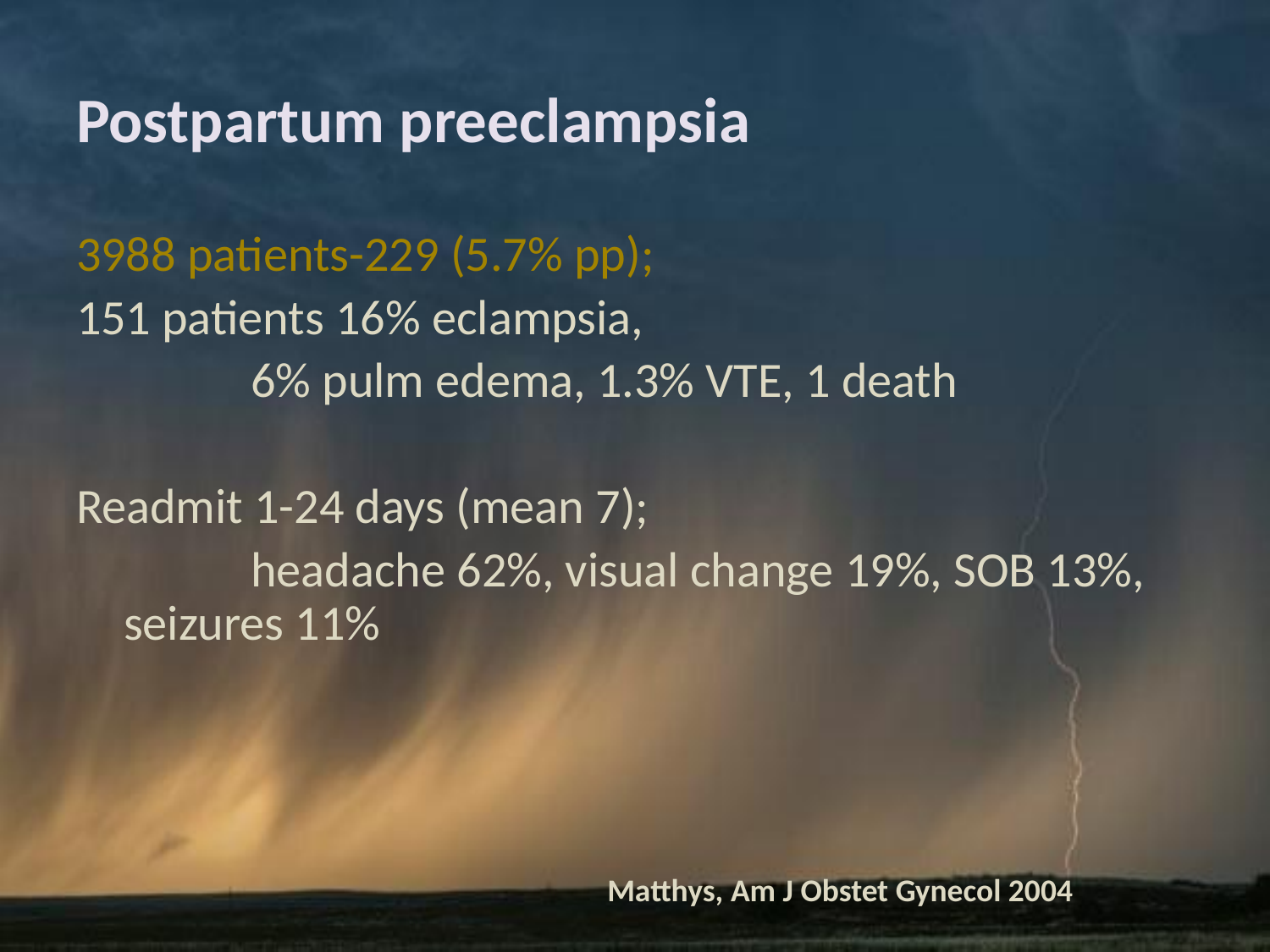

# Postpartum preeclampsia
3988 patients-229 (5.7% pp);
151 patients 16% eclampsia,
		6% pulm edema, 1.3% VTE, 1 death

Readmit 1-24 days (mean 7);
		headache 62%, visual change 19%, SOB 13%, seizures 11%
 Matthys, Am J Obstet Gynecol 2004